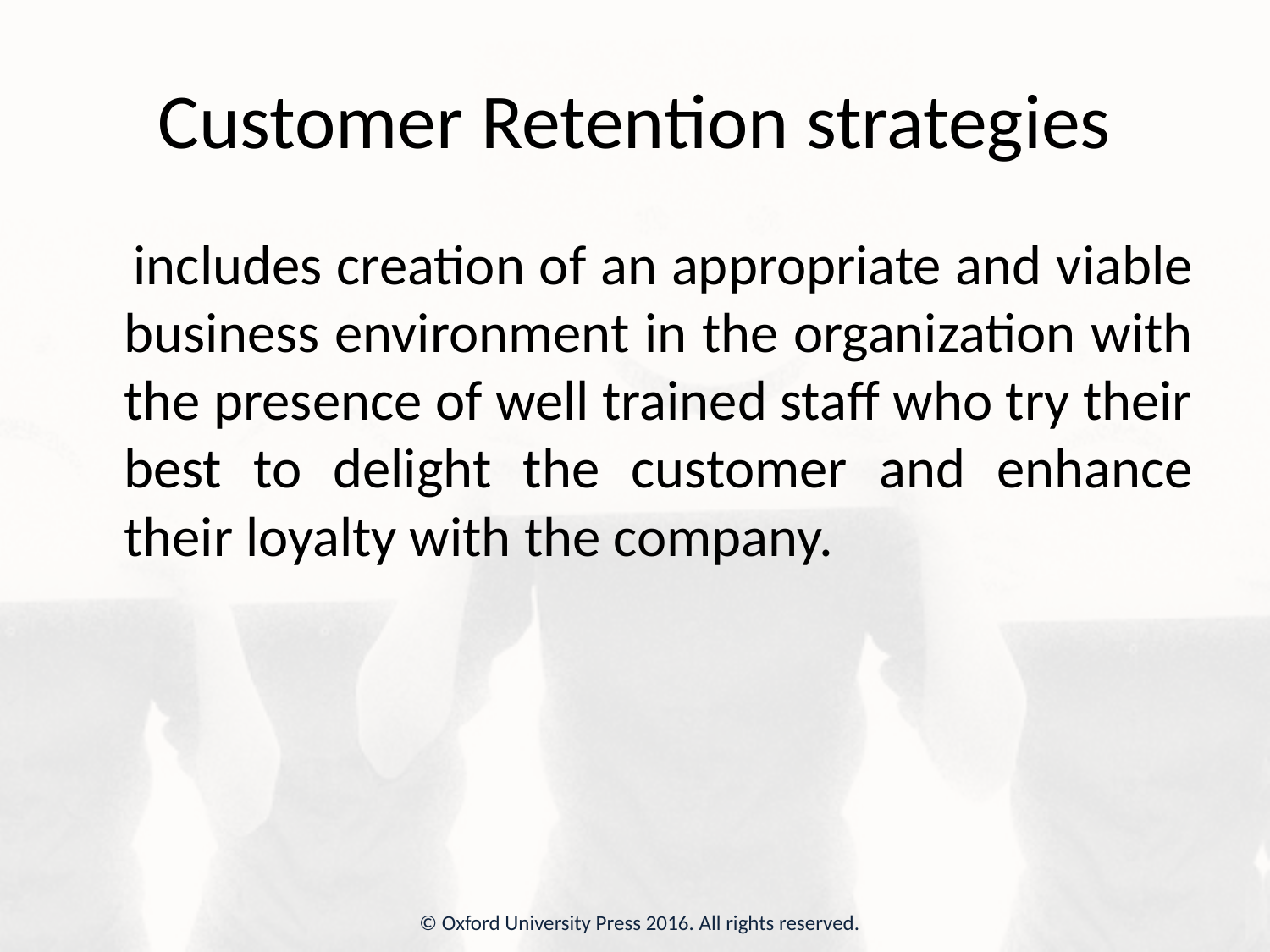

# Customer Retention strategies
    includes creation of an appropriate and viable business environment in the organization with the presence of well trained staff who try their best to delight the customer and enhance their loyalty with the company.

© Oxford University Press 2016. All rights reserved.